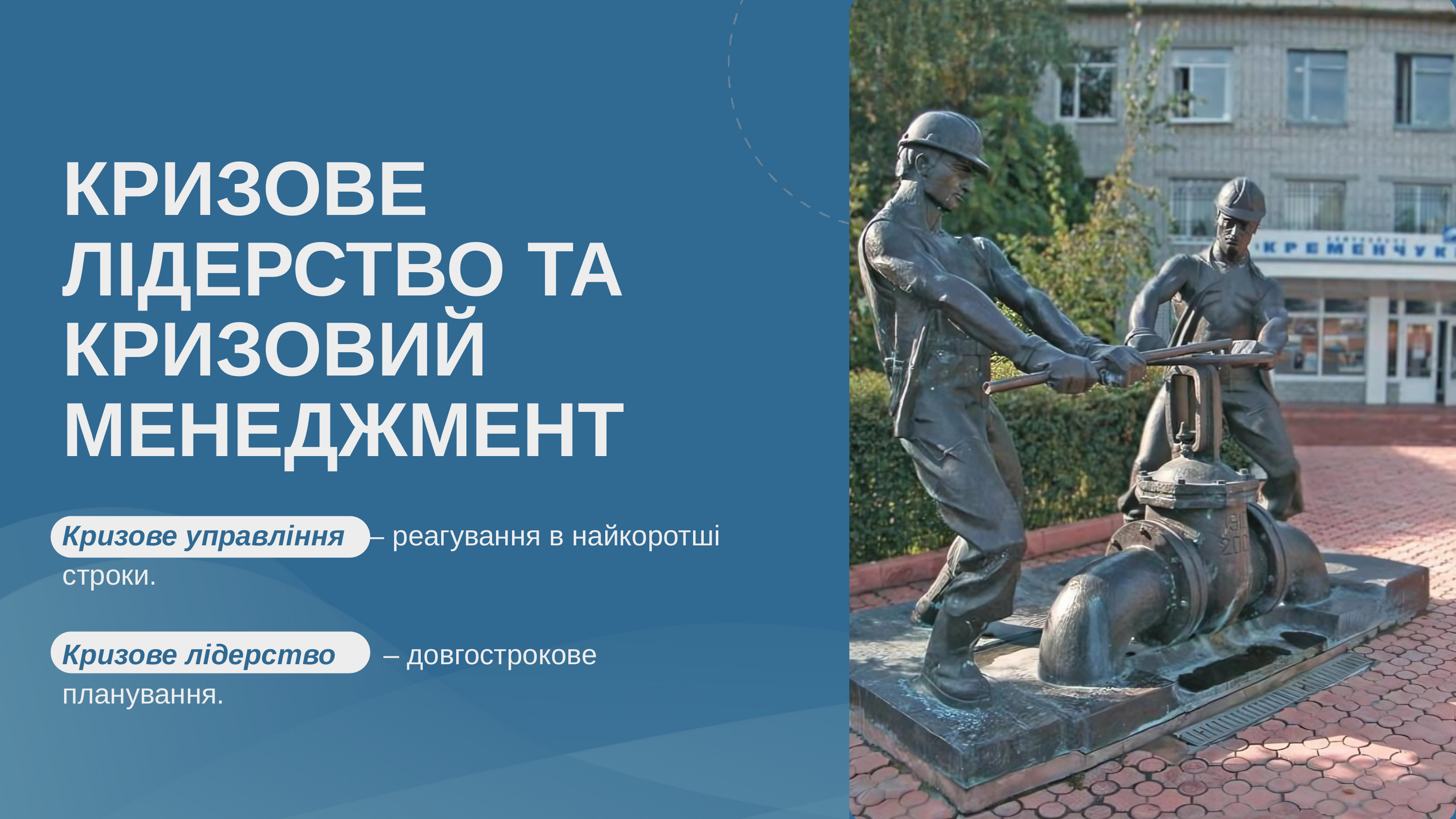

КРИЗОВЕ ЛІДЕРСТВО ТА КРИЗОВИЙ МЕНЕДЖМЕНТ

Кризове управління   – реагування в найкоротші строки.

Кризове лідерство      – довгострокове планування.